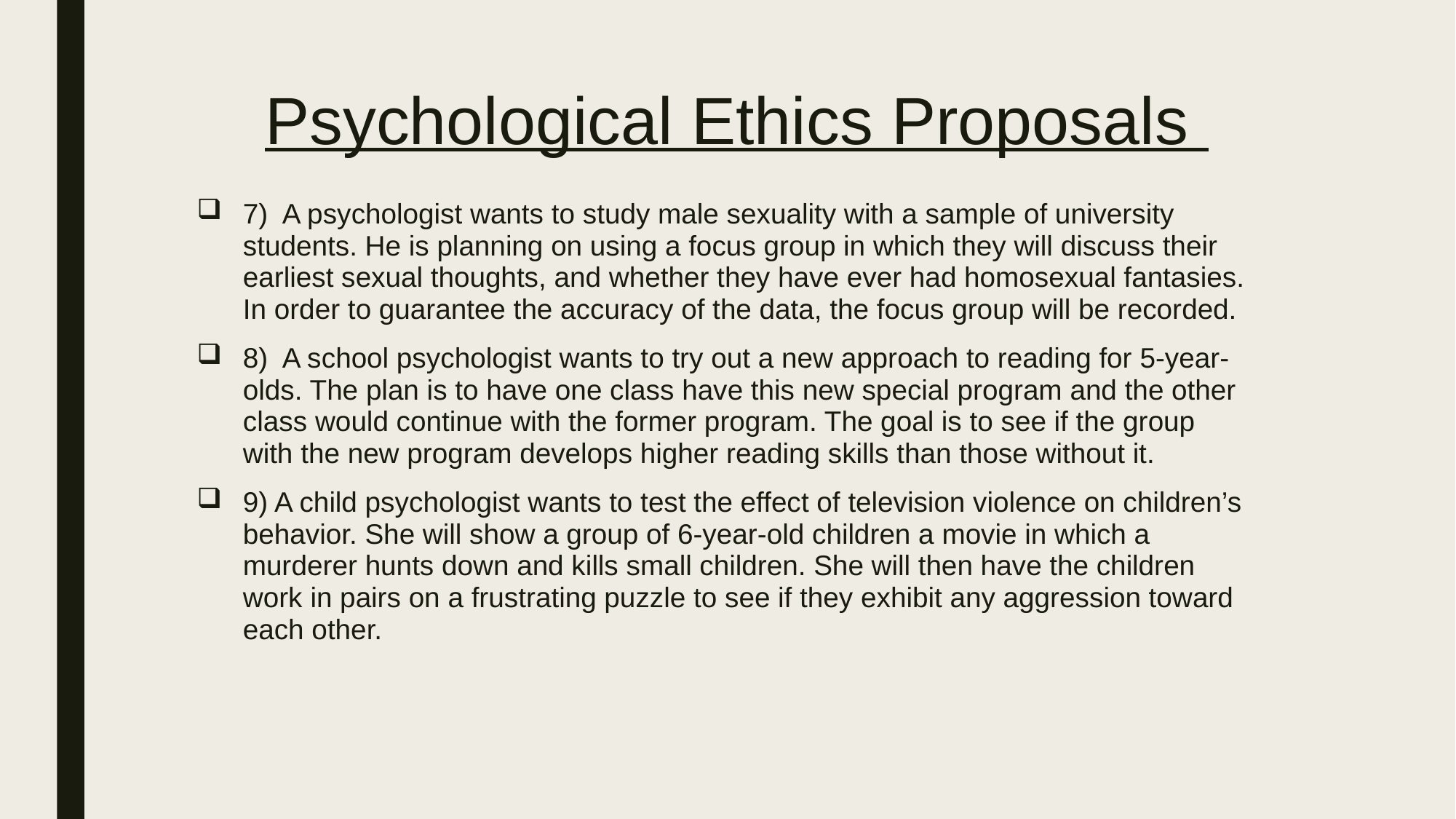

# Psychological Ethics Proposals
7)  A psychologist wants to study male sexuality with a sample of university students. He is planning on using a focus group in which they will discuss their earliest sexual thoughts, and whether they have ever had homosexual fantasies. In order to guarantee the accuracy of the data, the focus group will be recorded.
8)  A school psychologist wants to try out a new approach to reading for 5-year-olds. The plan is to have one class have this new special program and the other class would continue with the former program. The goal is to see if the group with the new program develops higher reading skills than those without it.
9) A child psychologist wants to test the effect of television violence on children’s behavior. She will show a group of 6-year-old children a movie in which a murderer hunts down and kills small children. She will then have the children work in pairs on a frustrating puzzle to see if they exhibit any aggression toward each other.